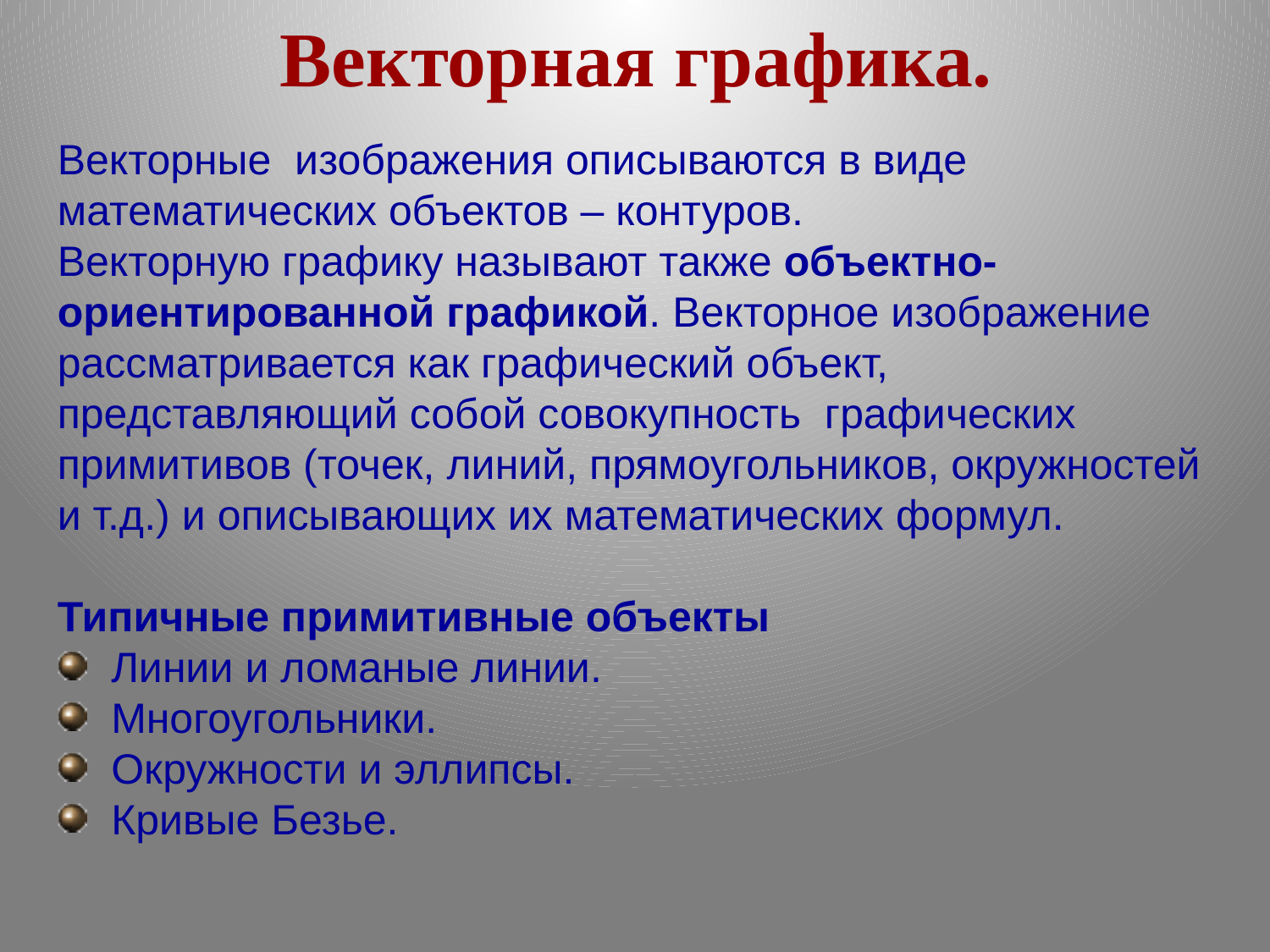

# Векторная графика.
Векторные  изображения описываются в виде математических объектов – контуров.
Векторную графику называют также объектно-ориентированной графикой. Векторное изображение рассматривается как графический объект, представляющий собой совокупность  графических примитивов (точек, линий, прямоугольников, окружностей и т.д.) и описывающих их математических формул.

Типичные примитивные объекты
  Линии и ломаные линии.
  Многоугольники.
  Окружности и эллипсы.
  Кривые Безье.